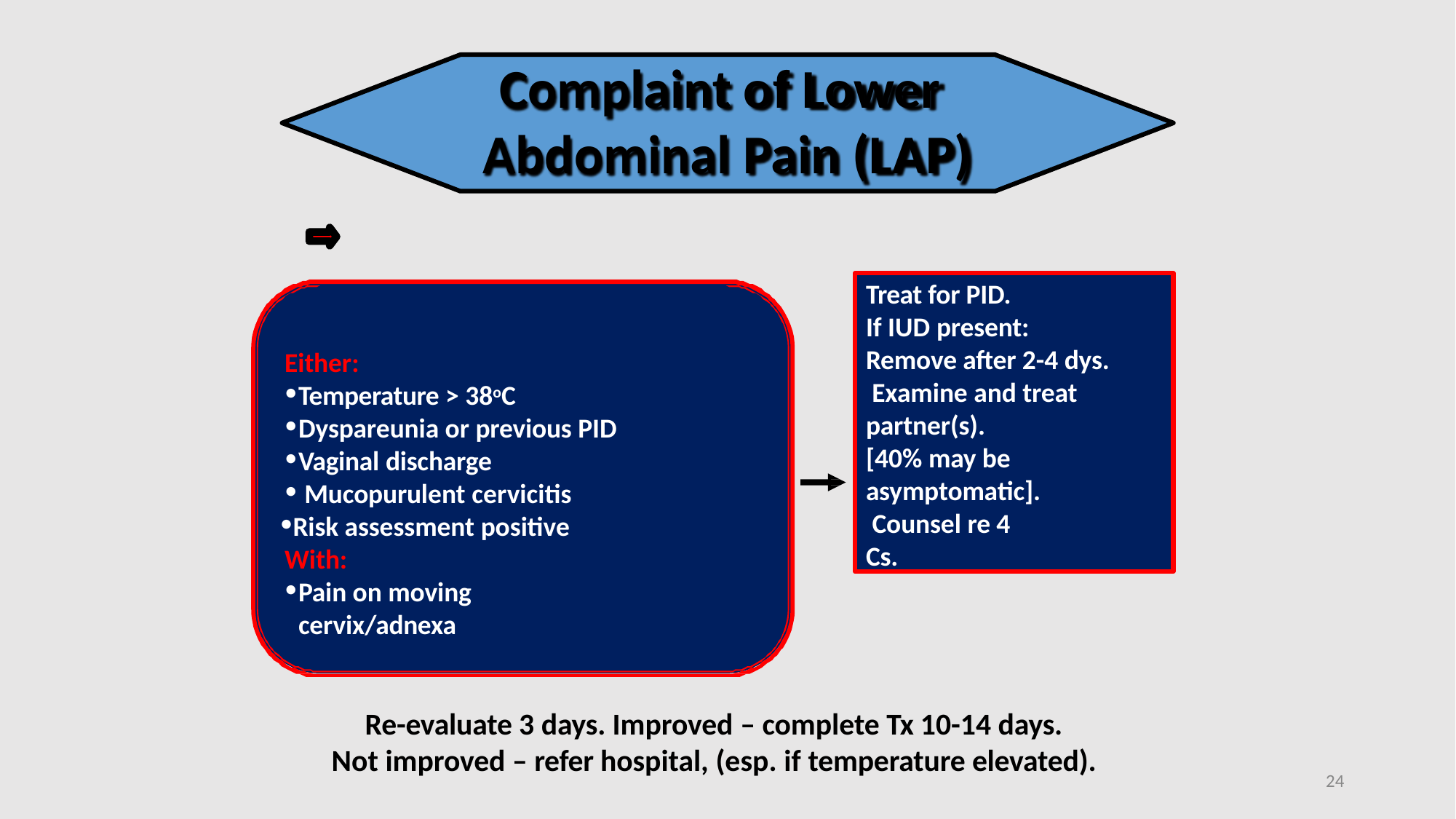

# Complaint of Lower  Abdominal Pain (LAP)

Treat for PID.  If IUD present:
Remove after 2-4 dys.  Examine and treat  partner(s).
[40% may be  asymptomatic].  Counsel re 4 Cs.

Either:
Temperature > 38oC
Dyspareunia or previous PID
Vaginal discharge
Mucopurulent cervicitis
Risk assessment positive  With:
Pain on moving cervix/adnexa

Re-evaluate 3 days. Improved – complete Tx 10-14 days.
Not improved – refer hospital, (esp. if temperature elevated).
24